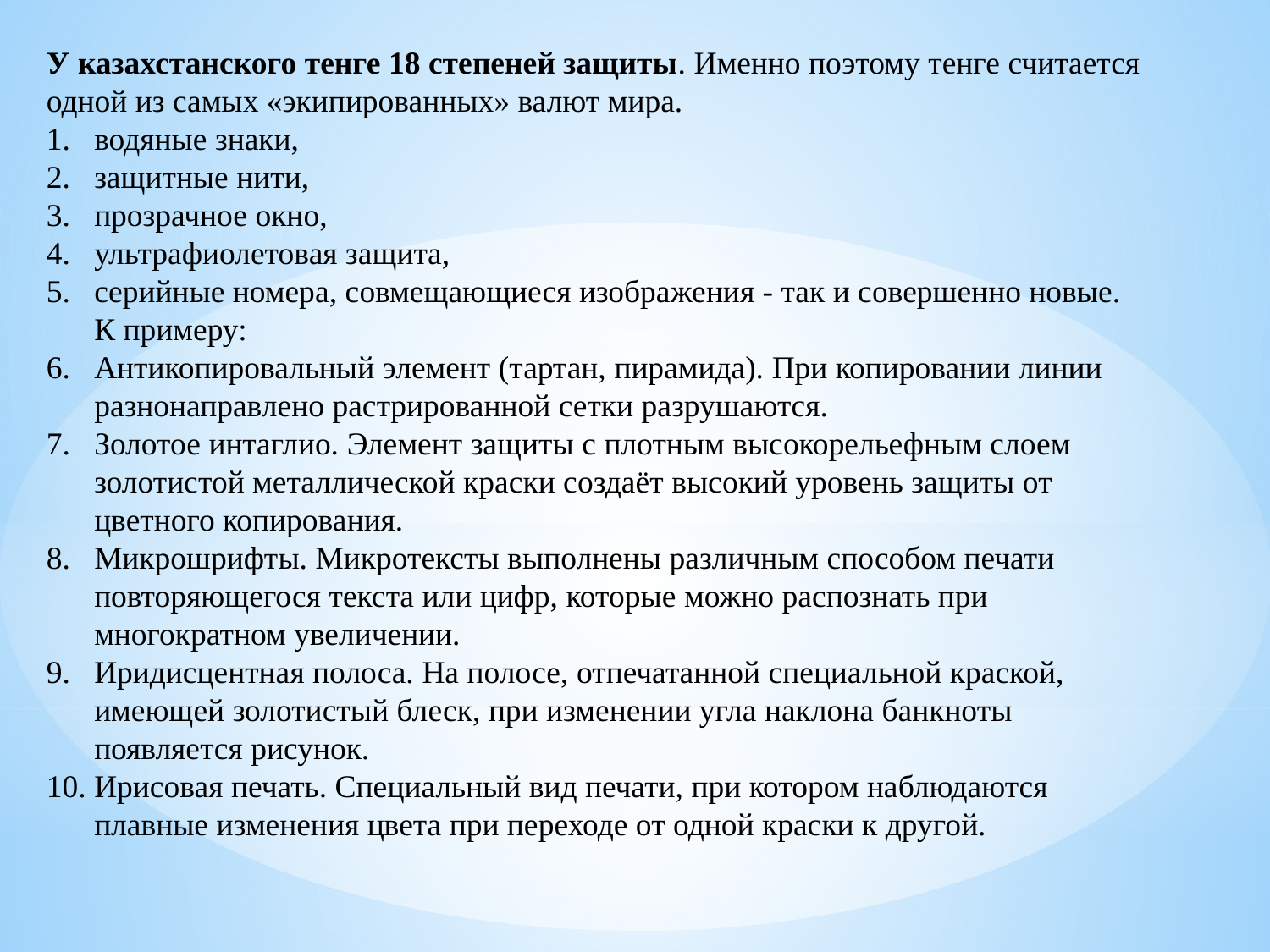

У казахстанского тенге 18 степеней защиты. Именно поэтому тенге считается одной из самых «экипированных» валют мира.
водяные знаки,
защитные нити,
прозрачное окно,
ультрафиолетовая защита,
серийные номера, совмещающиеся изображения - так и совершенно новые. К примеру:
Антикопировальный элемент (тартан, пирамида). При копировании линии разнонаправлено растрированной сетки разрушаются.
Золотое интаглио. Элемент защиты с плотным высокорельефным слоем золотистой металлической краски создаёт высокий уровень защиты от цветного копирования.
Микрошрифты. Микротексты выполнены различным способом печати повторяющегося текста или цифр, которые можно распознать при многократном увеличении.
Иридисцентная полоса. На полосе, отпечатанной специальной краской, имеющей золотистый блеск, при изменении угла наклона банкноты появляется рисунок.
Ирисовая печать. Специальный вид печати, при котором наблюдаются плавные изменения цвета при переходе от одной краски к другой.